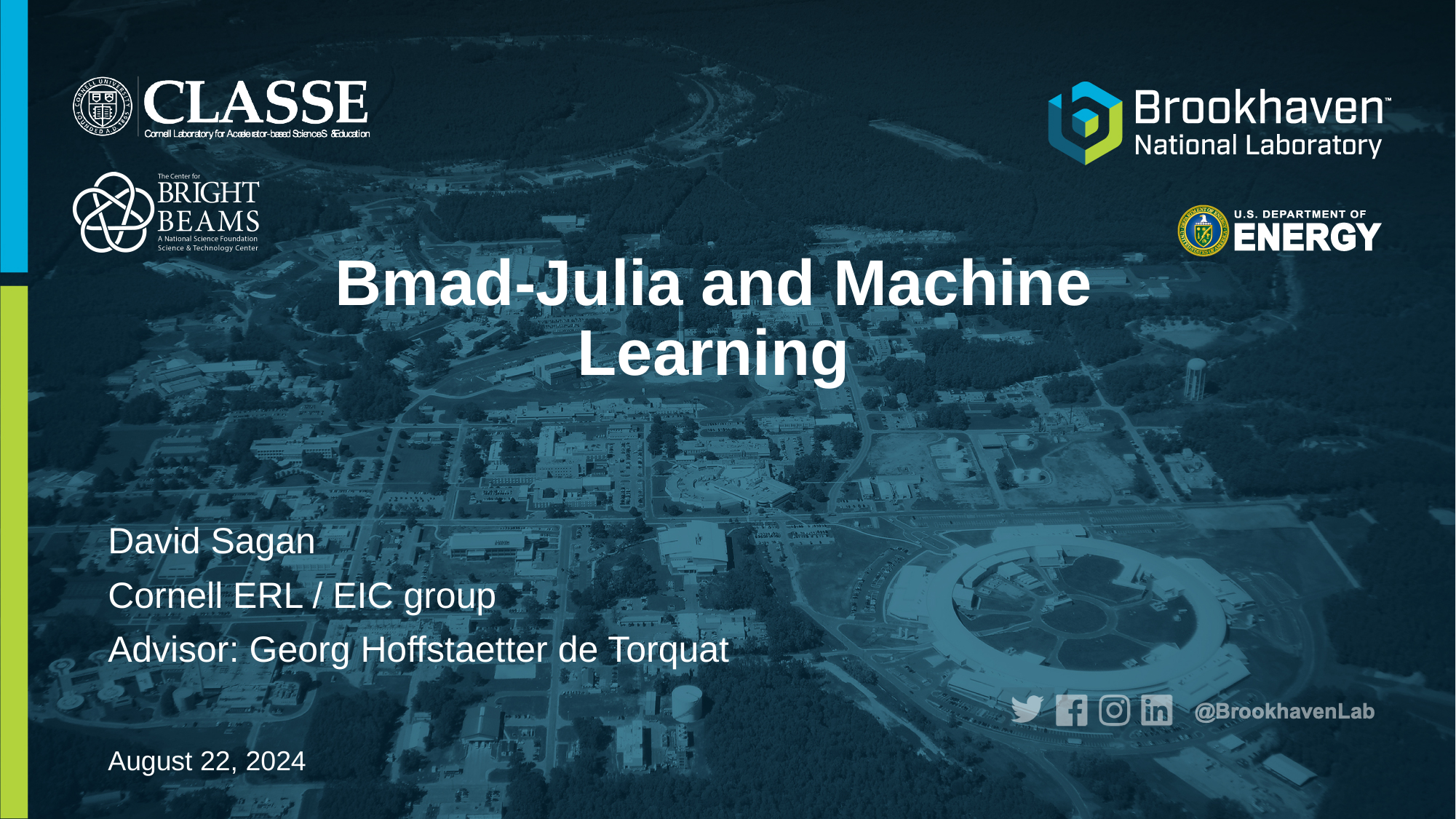

# Bmad-Julia and Machine Learning
David Sagan
Cornell ERL / EIC group
Advisor: Georg Hoffstaetter de Torquat
August 22, 2024